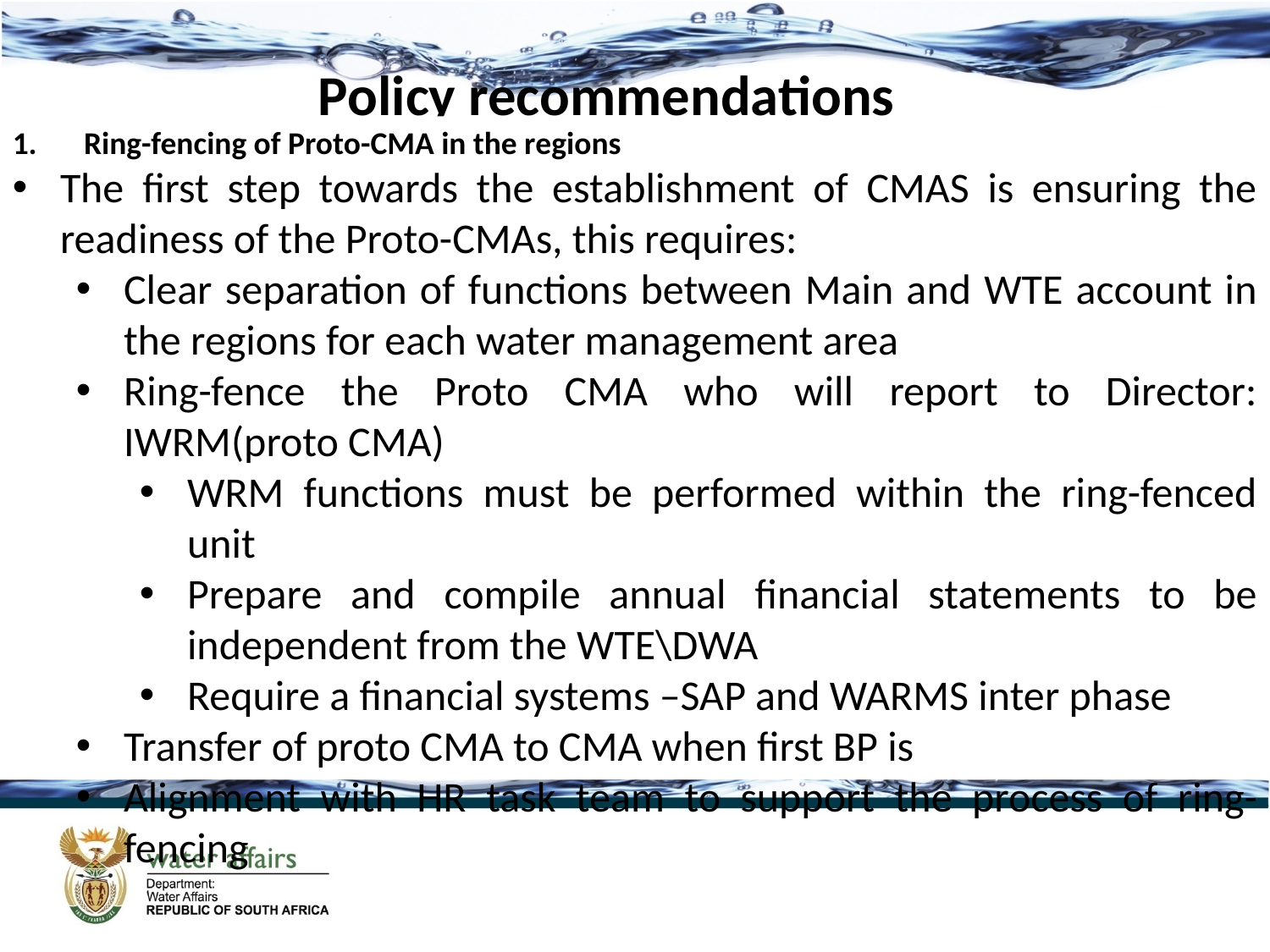

Policy recommendations
Ring-fencing of Proto-CMA in the regions
The first step towards the establishment of CMAS is ensuring the readiness of the Proto-CMAs, this requires:
Clear separation of functions between Main and WTE account in the regions for each water management area
Ring-fence the Proto CMA who will report to Director: IWRM(proto CMA)
WRM functions must be performed within the ring-fenced unit
Prepare and compile annual financial statements to be independent from the WTE\DWA
Require a financial systems –SAP and WARMS inter phase
Transfer of proto CMA to CMA when first BP is
Alignment with HR task team to support the process of ring-fencing